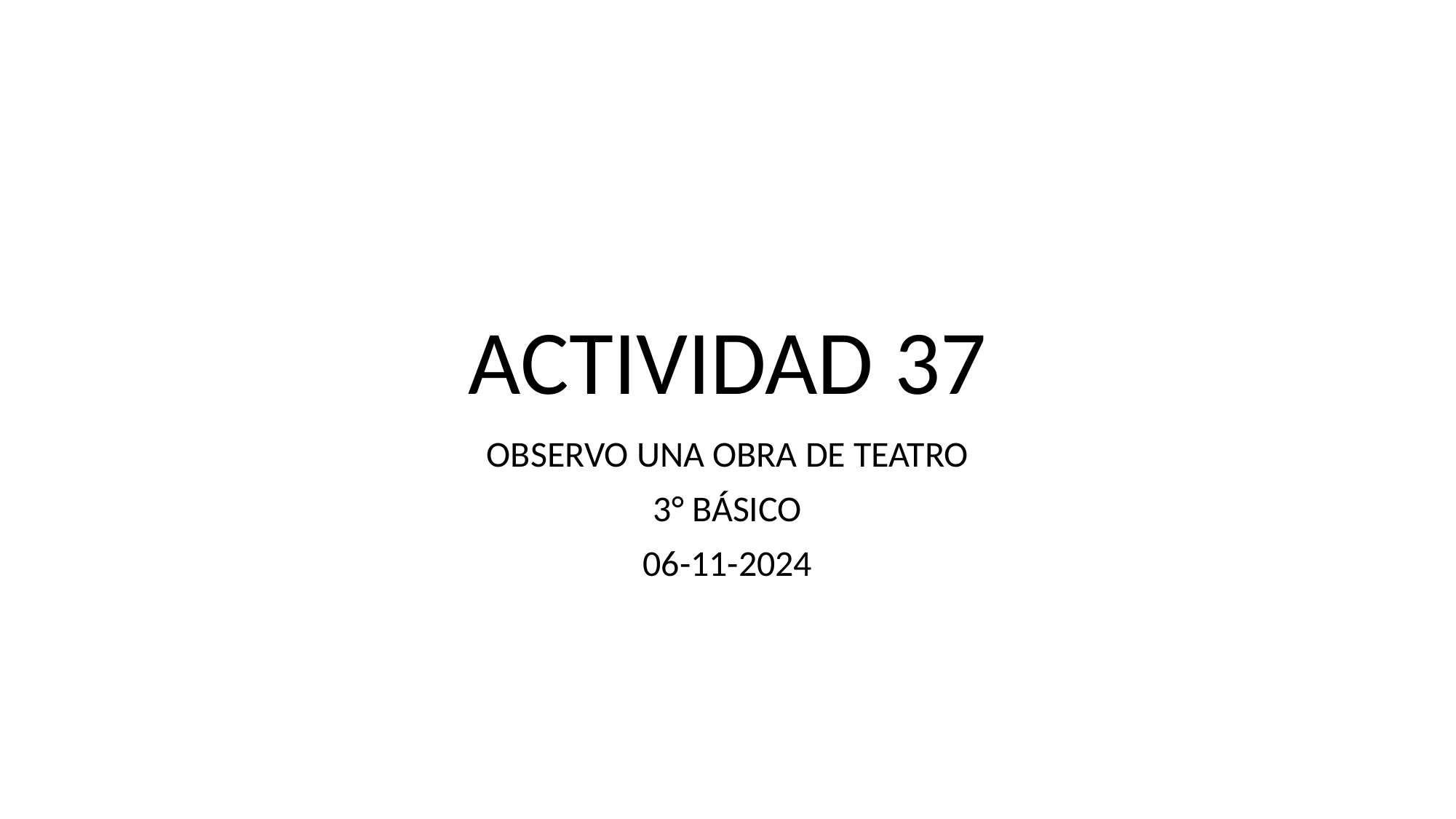

# ACTIVIDAD 37
OBSERVO UNA OBRA DE TEATRO
3° BÁSICO
06-11-2024